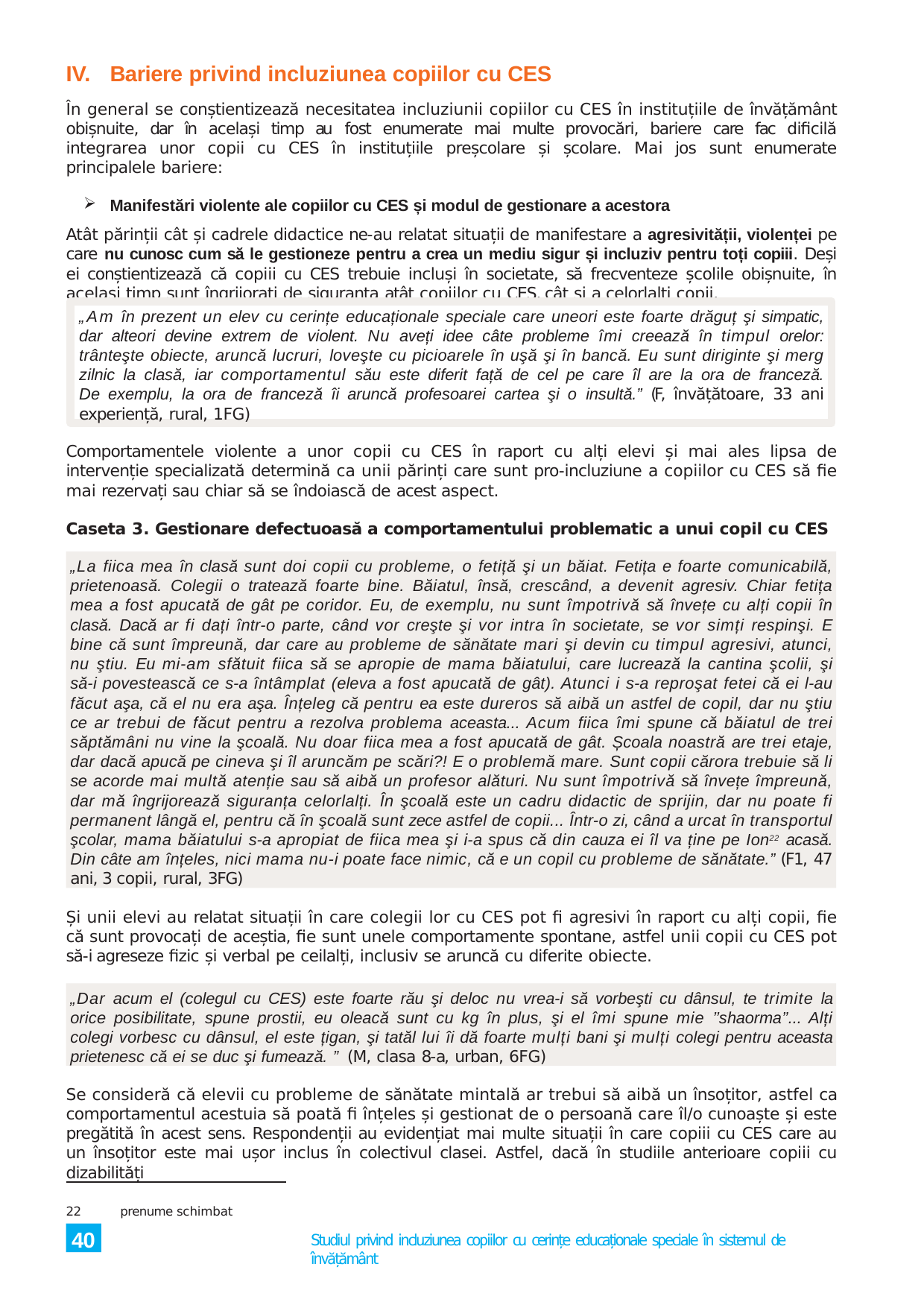

Bariere privind incluziunea copiilor cu CES
În general se conștientizează necesitatea incluziunii copiilor cu CES în instituțiile de învățământ obișnuite, dar în același timp au fost enumerate mai multe provocări, bariere care fac dificilă integrarea unor copii cu CES în instituțiile preșcolare și școlare. Mai jos sunt enumerate principalele bariere:
Manifestări violente ale copiilor cu CES și modul de gestionare a acestora
Atât părinții cât și cadrele didactice ne-au relatat situații de manifestare a agresivității, violenței pe care nu cunosc cum să le gestioneze pentru a crea un mediu sigur și incluziv pentru toți copiii. Deși ei conștientizează că copiii cu CES trebuie incluși în societate, să frecventeze școlile obișnuite, în același timp sunt îngrijorați de siguranța atât copiilor cu CES, cât și a celorlalți copii.
„Am în prezent un elev cu cerințe educaționale speciale care uneori este foarte drăguț şi simpatic, dar alteori devine extrem de violent. Nu aveți idee câte probleme îmi creează în timpul orelor: trânteşte obiecte, aruncă lucruri, loveşte cu picioarele în uşă şi în bancă. Eu sunt diriginte şi merg zilnic la clasă, iar comportamentul său este diferit față de cel pe care îl are la ora de franceză. De exemplu, la ora de franceză îi aruncă profesoarei cartea şi o insultă.” (F, învățătoare, 33 ani experiență, rural, 1FG)
Comportamentele violente a unor copii cu CES în raport cu alți elevi și mai ales lipsa de intervenție specializată determină ca unii părinți care sunt pro-incluziune a copiilor cu CES să fie mai rezervați sau chiar să se îndoiască de acest aspect.
Caseta 3. Gestionare defectuoasă a comportamentului problematic a unui copil cu CES
„La fiica mea în clasă sunt doi copii cu probleme, o fetiță şi un băiat. Fetița e foarte comunicabilă, prietenoasă. Colegii o tratează foarte bine. Băiatul, însă, crescând, a devenit agresiv. Chiar fetița mea a fost apucată de gât pe coridor. Eu, de exemplu, nu sunt împotrivă să învețe cu alți copii în clasă. Dacă ar fi dați într-o parte, când vor creşte şi vor intra în societate, se vor simți respinşi. E bine că sunt împreună, dar care au probleme de sănătate mari şi devin cu timpul agresivi, atunci, nu ştiu. Eu mi-am sfătuit fiica să se apropie de mama băiatului, care lucrează la cantina şcolii, şi să-i povestească ce s-a întâmplat (eleva a fost apucată de gât). Atunci i s-a reproşat fetei că ei l-au făcut aşa, că el nu era aşa. Înțeleg că pentru ea este dureros să aibă un astfel de copil, dar nu ştiu ce ar trebui de făcut pentru a rezolva problema aceasta... Acum fiica îmi spune că băiatul de trei săptămâni nu vine la şcoală. Nu doar fiica mea a fost apucată de gât. Școala noastră are trei etaje, dar dacă apucă pe cineva şi îl aruncăm pe scări?! E o problemă mare. Sunt copii cărora trebuie să li se acorde mai multă atenție sau să aibă un profesor alături. Nu sunt împotrivă să învețe împreună, dar mă îngrijorează siguranța celorlalți. În şcoală este un cadru didactic de sprijin, dar nu poate fi permanent lângă el, pentru că în şcoală sunt zece astfel de copii... Într-o zi, când a urcat în transportul şcolar, mama băiatului s-a apropiat de fiica mea şi i-a spus că din cauza ei îl va ține pe Ion22 acasă. Din câte am înțeles, nici mama nu-i poate face nimic, că e un copil cu probleme de sănătate.” (F1, 47 ani, 3 copii, rural, 3FG)
Și unii elevi au relatat situații în care colegii lor cu CES pot fi agresivi în raport cu alți copii, fie că sunt provocați de aceștia, fie sunt unele comportamente spontane, astfel unii copii cu CES pot să-i agreseze fizic și verbal pe ceilalți, inclusiv se aruncă cu diferite obiecte.
„Dar acum el (colegul cu CES) este foarte rău şi deloc nu vrea-i să vorbeşti cu dânsul, te trimite la orice posibilitate, spune prostii, eu oleacă sunt cu kg în plus, şi el îmi spune mie ’’shaorma’’... Alți colegi vorbesc cu dânsul, el este țigan, şi tatăl lui îi dă foarte mulți bani şi mulți colegi pentru aceasta prietenesc că ei se duc şi fumează. ” (M, clasa 8-a, urban, 6FG)
Se consideră că elevii cu probleme de sănătate mintală ar trebui să aibă un însoțitor, astfel ca comportamentul acestuia să poată fi înțeles și gestionat de o persoană care îl/o cunoaște și este pregătită în acest sens. Respondenții au evidențiat mai multe situații în care copiii cu CES care au un însoțitor este mai ușor inclus în colectivul clasei. Astfel, dacă în studiile anterioare copiii cu dizabilități

22	prenume schimbat

40
Studiul privind incluziunea copiilor cu cerințe educaționale speciale în sistemul de învățământ